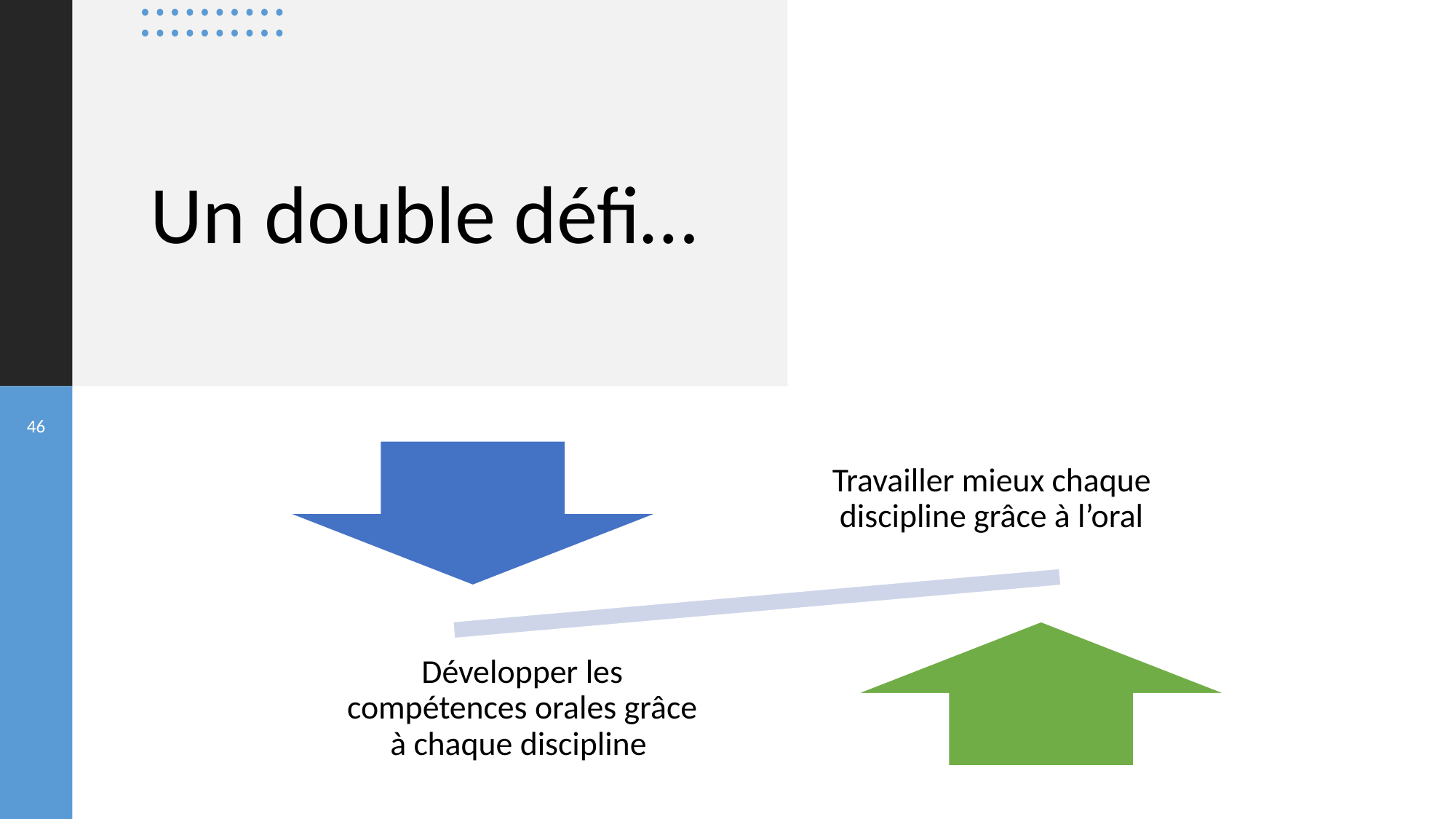

# Un double défi…

46
Travailler mieux chaque discipline grâce à l’oral
Développer les compétences orales grâce à chaque discipline